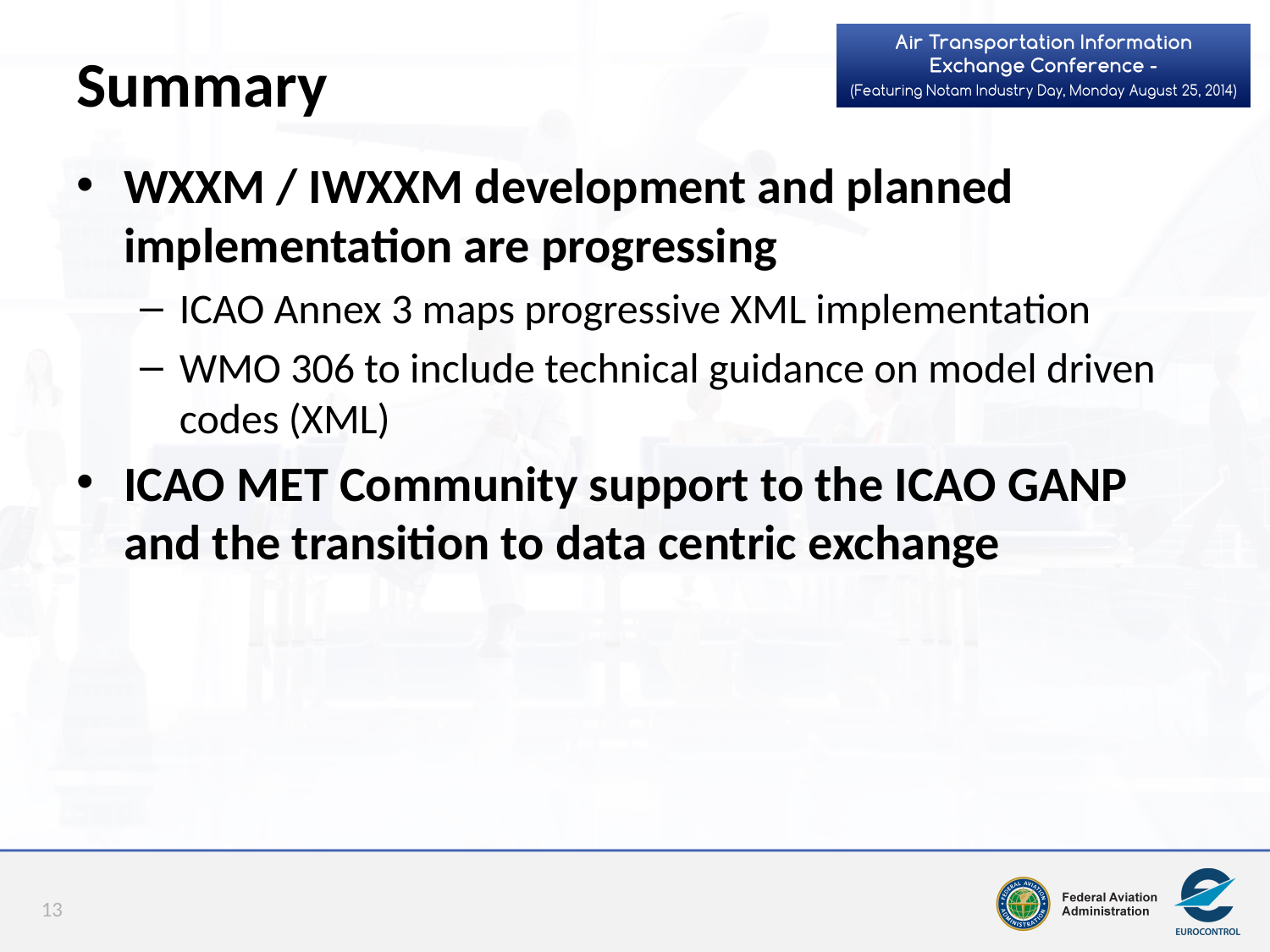

# Summary
WXXM / IWXXM development and planned implementation are progressing
ICAO Annex 3 maps progressive XML implementation
WMO 306 to include technical guidance on model driven codes (XML)
ICAO MET Community support to the ICAO GANP and the transition to data centric exchange
13